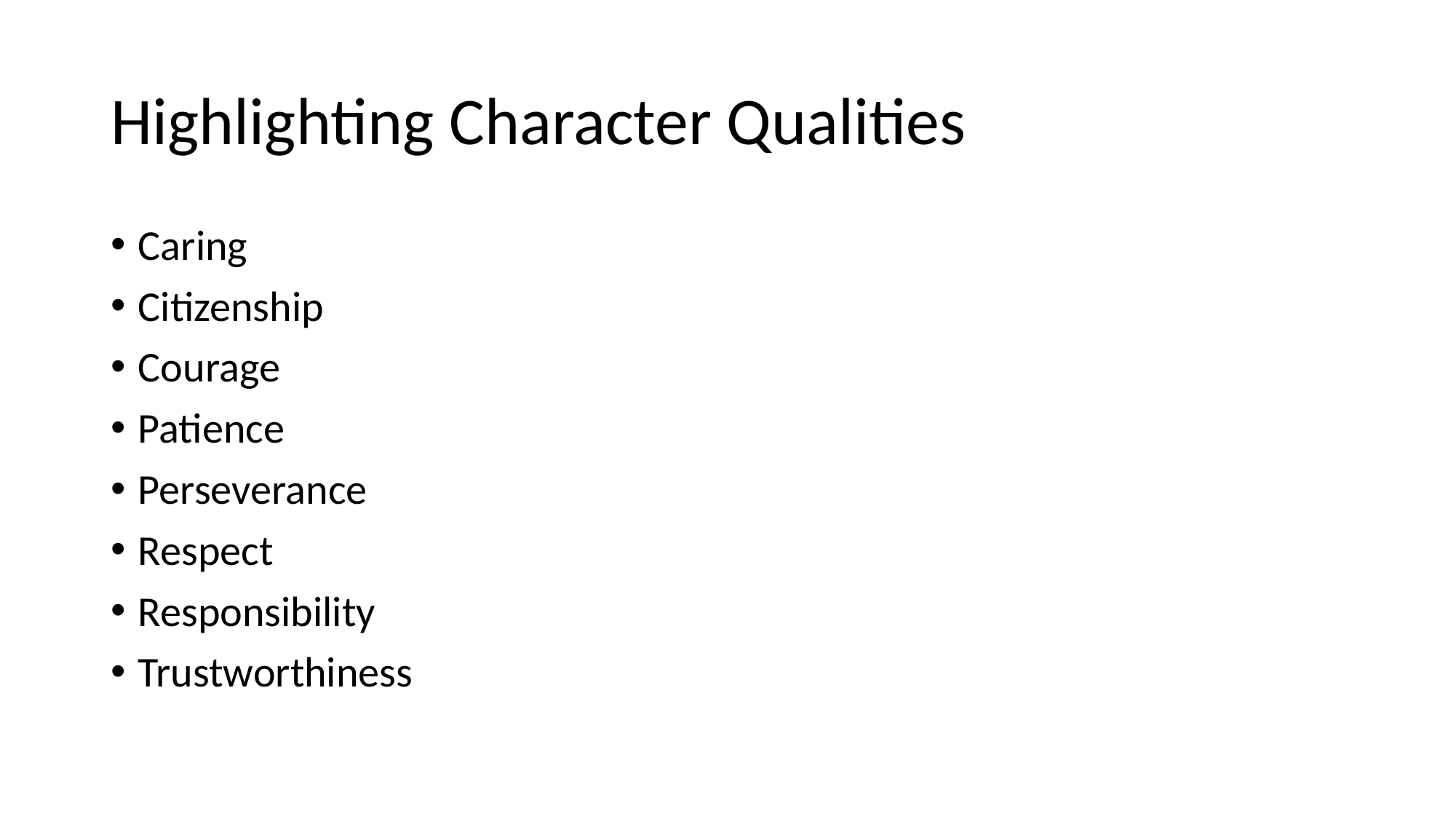

# Highlighting Character Qualities
Caring
Citizenship
Courage
Patience
Perseverance
Respect
Responsibility
Trustworthiness